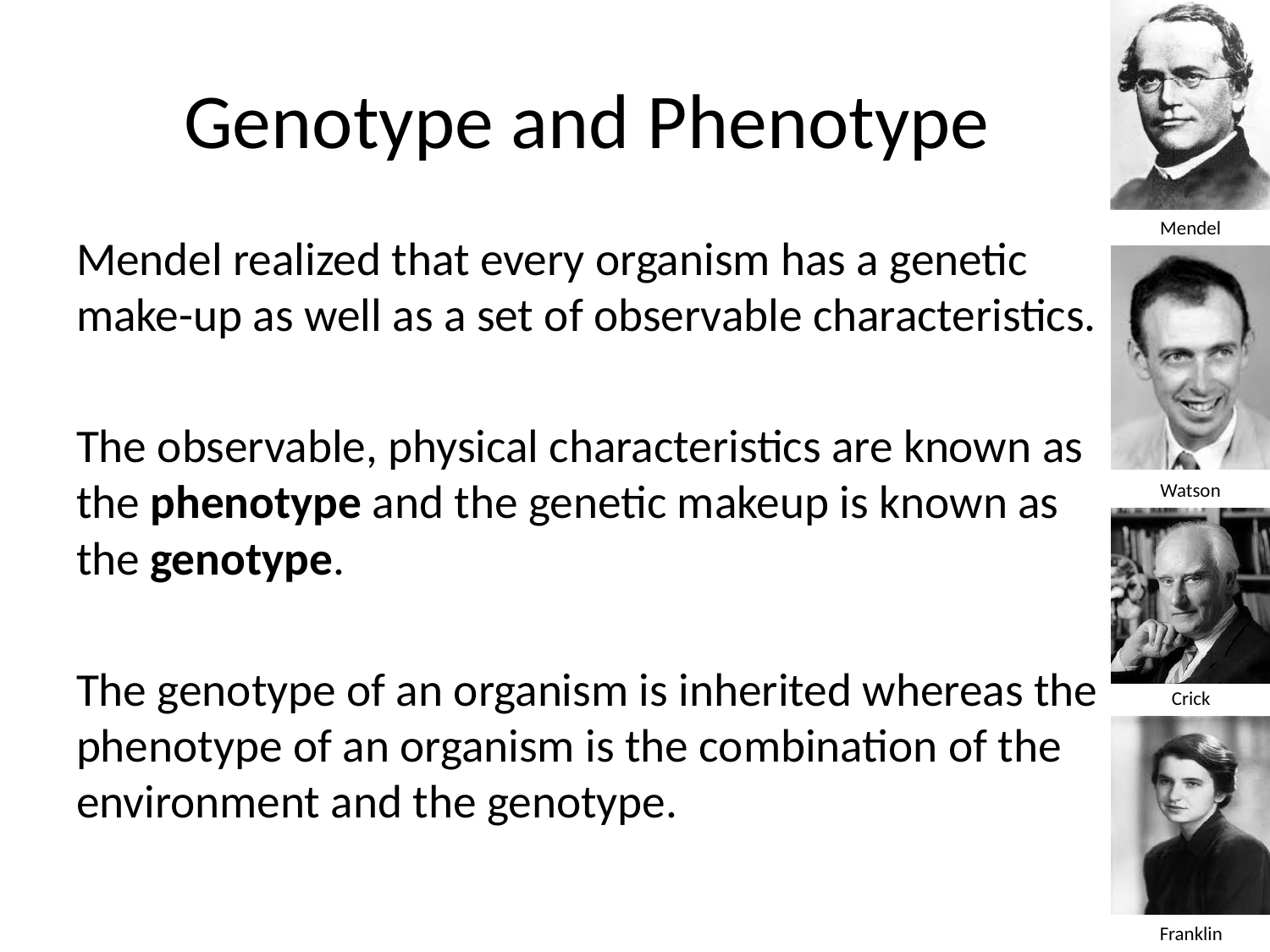

# Genotype and Phenotype
Mendel realized that every organism has a genetic make-up as well as a set of observable characteristics.

The observable, physical characteristics are known as the phenotype and the genetic makeup is known as the genotype.

The genotype of an organism is inherited whereas the phenotype of an organism is the combination of the environment and the genotype.